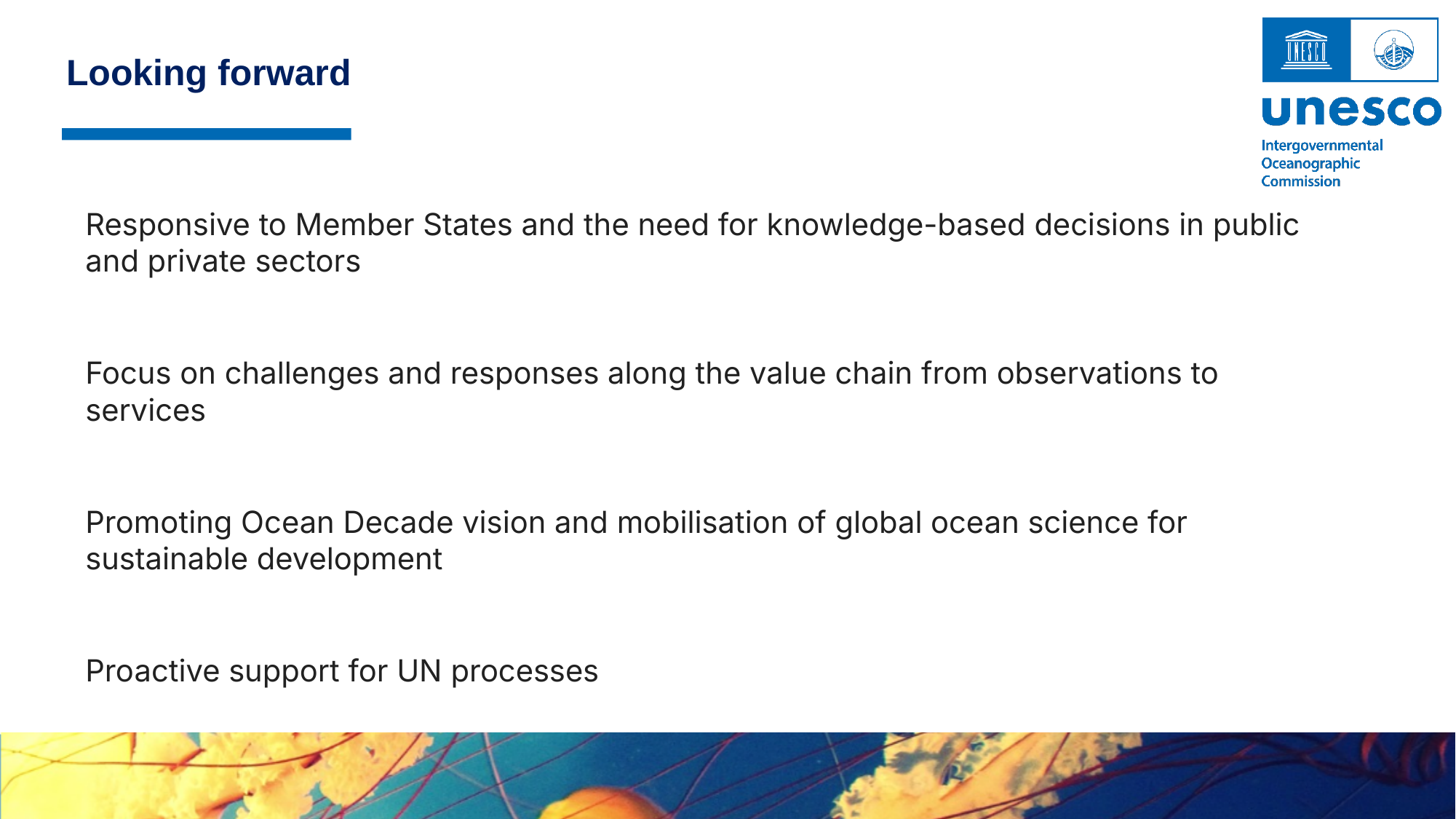

Looking forward
Responsive to Member States and the need for knowledge-based decisions in public and private sectors
Focus on challenges and responses along the value chain from observations to services
Promoting Ocean Decade vision and mobilisation of global ocean science for sustainable development
Proactive support for UN processes